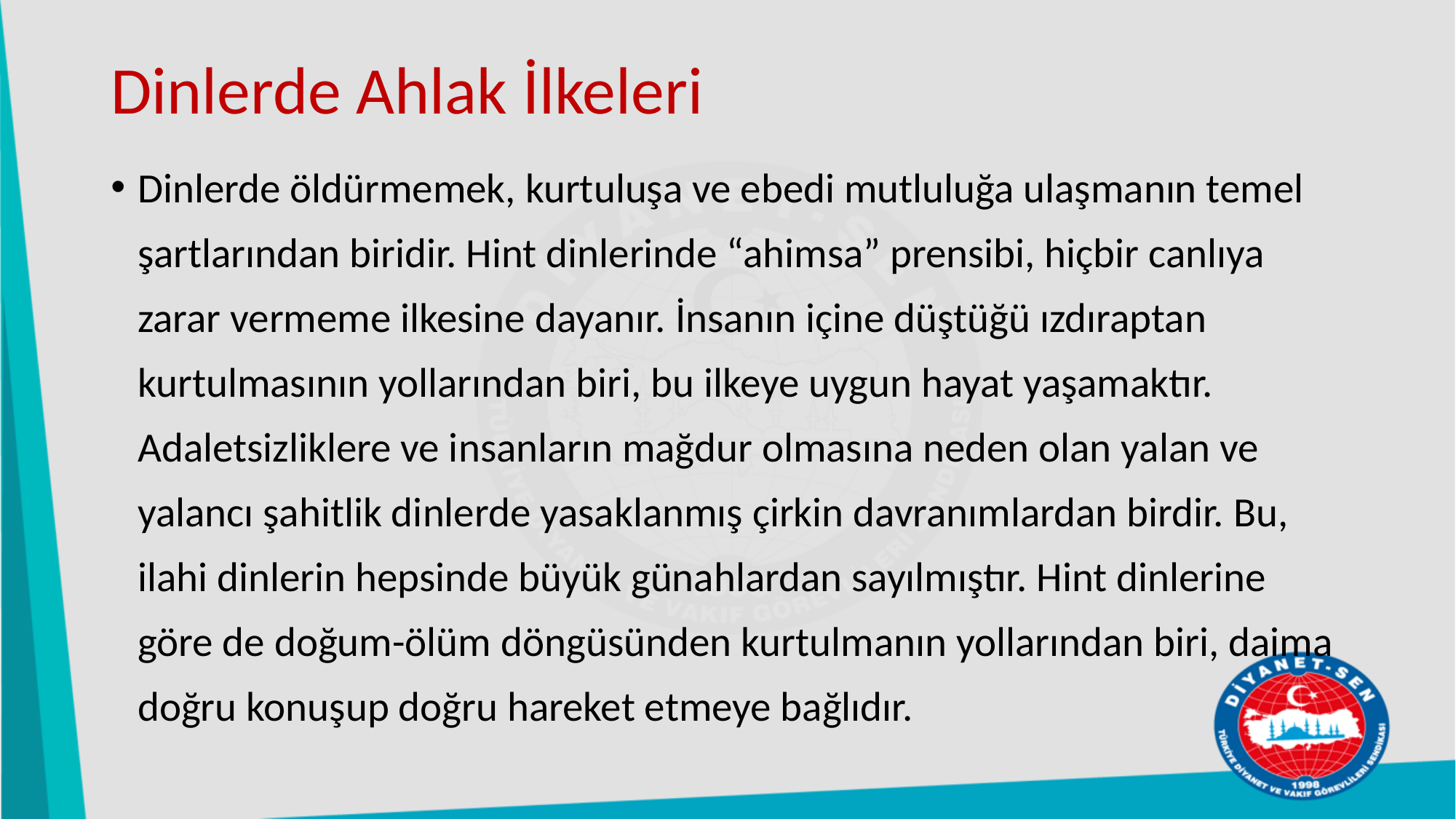

# Dinlerde Ahlak İlkeleri
Dinlerde öldürmemek, kurtuluşa ve ebedi mutluluğa ulaşmanın temel şartlarından biridir. Hint dinlerinde “ahimsa” prensibi, hiçbir canlıya zarar vermeme ilkesine dayanır. İnsanın içine düştüğü ızdıraptan kurtulmasının yollarından biri, bu ilkeye uygun hayat yaşamaktır. Adaletsizliklere ve insanların mağdur olmasına neden olan yalan ve yalancı şahitlik dinlerde yasaklanmış çirkin davranımlardan birdir. Bu, ilahi dinlerin hepsinde büyük günahlardan sayılmıştır. Hint dinlerine göre de doğum-ölüm döngüsünden kurtulmanın yollarından biri, daima doğru konuşup doğru hareket etmeye bağlıdır.